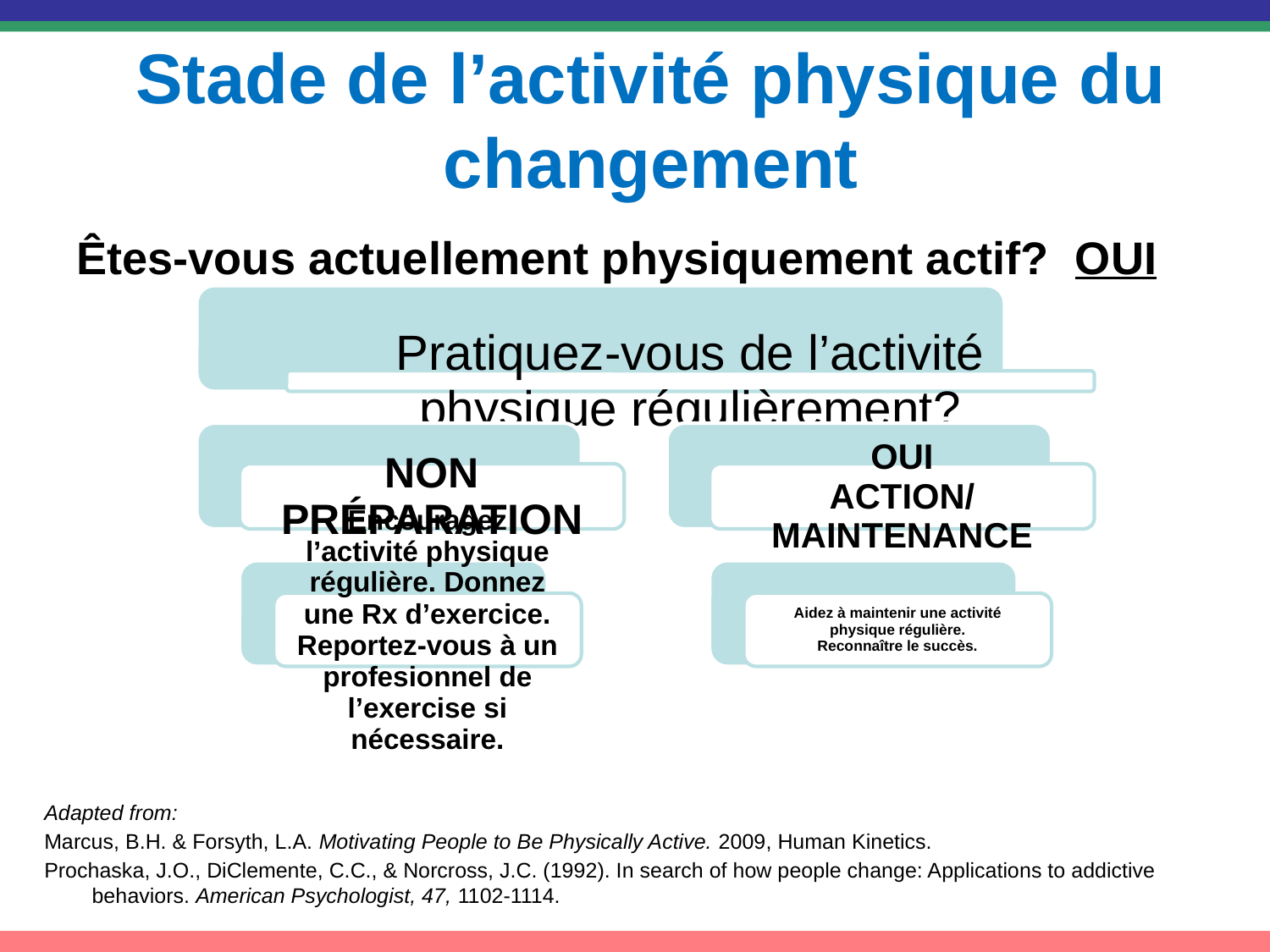

# Stade de l’activité physique du changement
Êtes-vous actuellement physiquement actif?  OUI

Pratiquez-vous de l’activité physique régulièrement?
OUI
ACTION/MAINTENANCE
Aidez à maintenir une activité physique régulière.
Reconnaître le succès.
NON
PRÉPARATION
Adapted from:
Marcus, B.H. & Forsyth, L.A. Motivating People to Be Physically Active. 2009, Human Kinetics.
Prochaska, J.O., DiClemente, C.C., & Norcross, J.C. (1992). In search of how people change: Applications to addictive behaviors. American Psychologist, 47, 1102-1114.